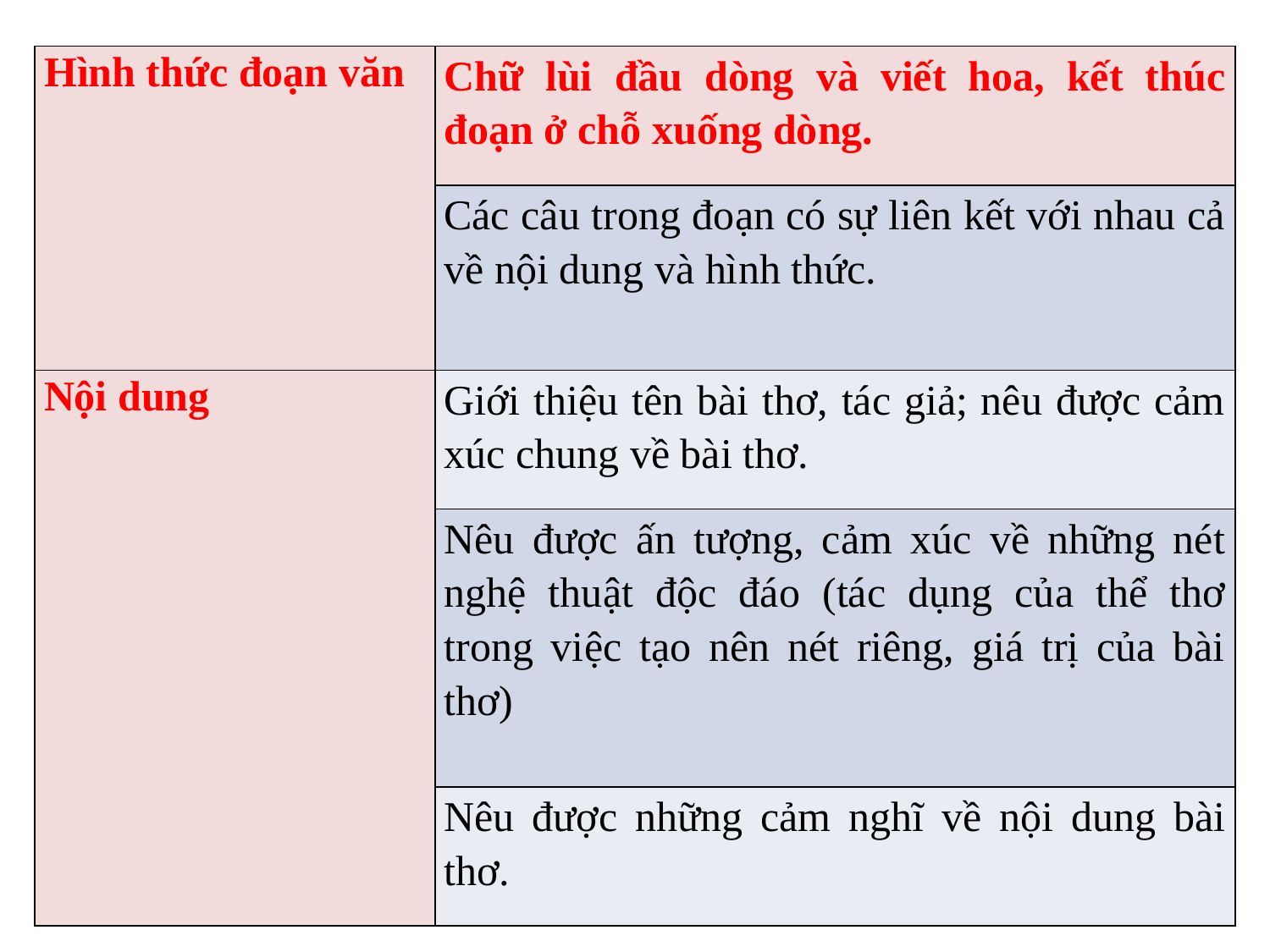

| Hình thức đoạn văn | Chữ lùi đầu dòng và viết hoa, kết thúc đoạn ở chỗ xuống dòng. |
| --- | --- |
|  | Các câu trong đoạn có sự liên kết với nhau cả về nội dung và hình thức. |
| Nội dung | Giới thiệu tên bài thơ, tác giả; nêu được cảm xúc chung về bài thơ. |
|  | Nêu được ấn tượng, cảm xúc về những nét nghệ thuật độc đáo (tác dụng của thể thơ trong việc tạo nên nét riêng, giá trị của bài thơ) |
|  | Nêu được những cảm nghĩ về nội dung bài thơ. |